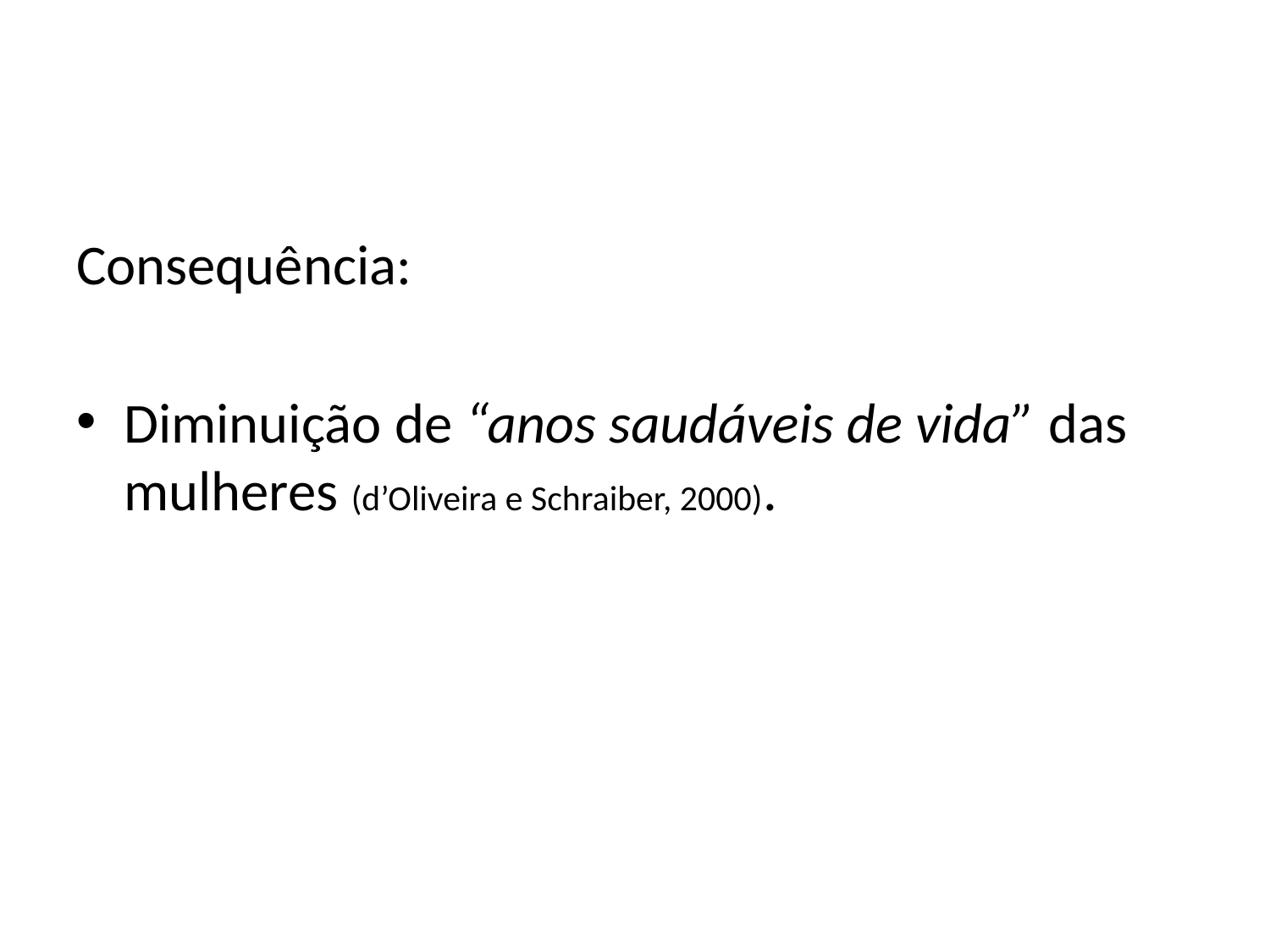

#
Consequência:

Diminuição de “anos saudáveis de vida” das mulheres (d’Oliveira e Schraiber, 2000).